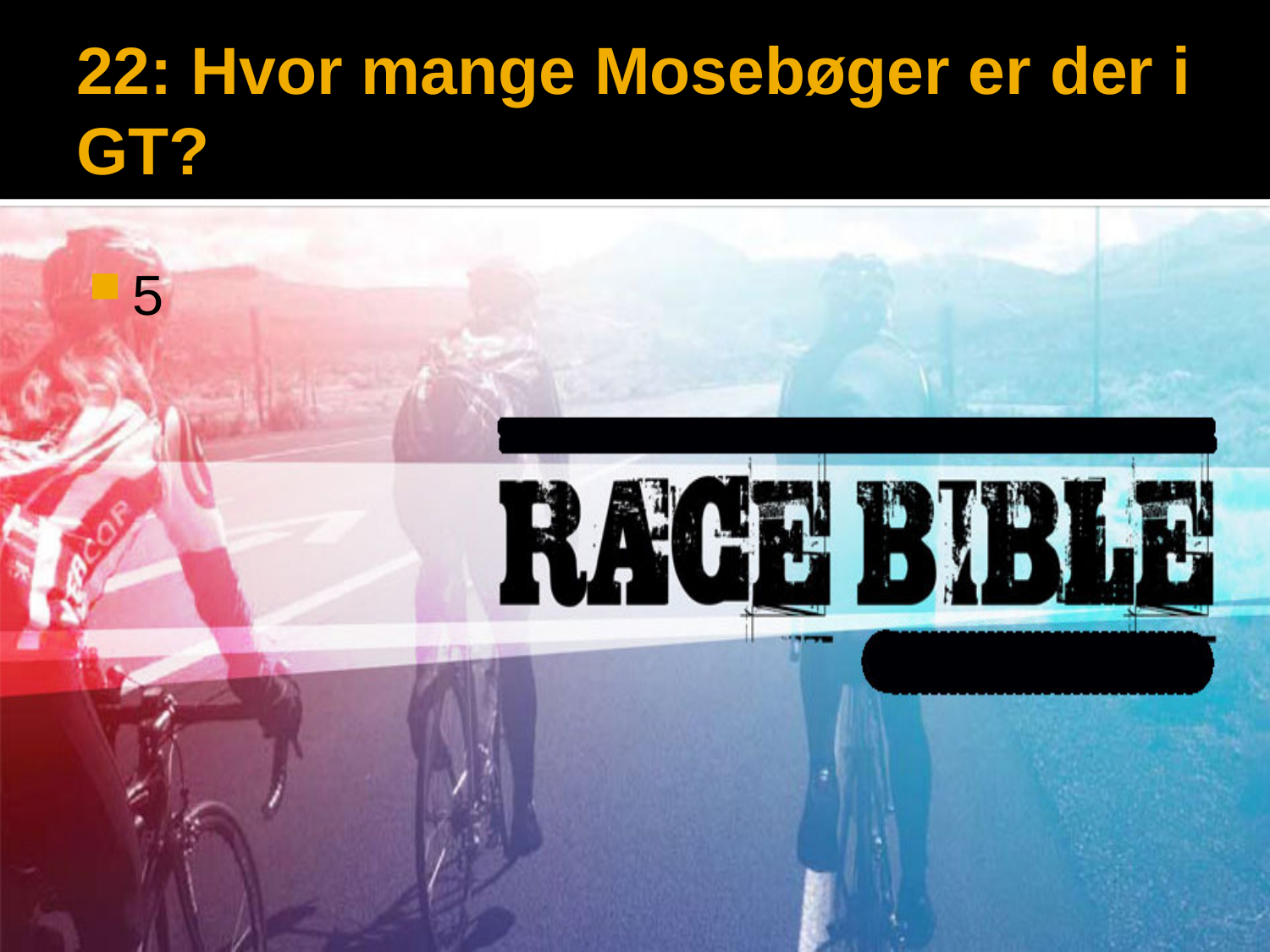

# 22: Hvor mange Mosebøger er der i GT?
5